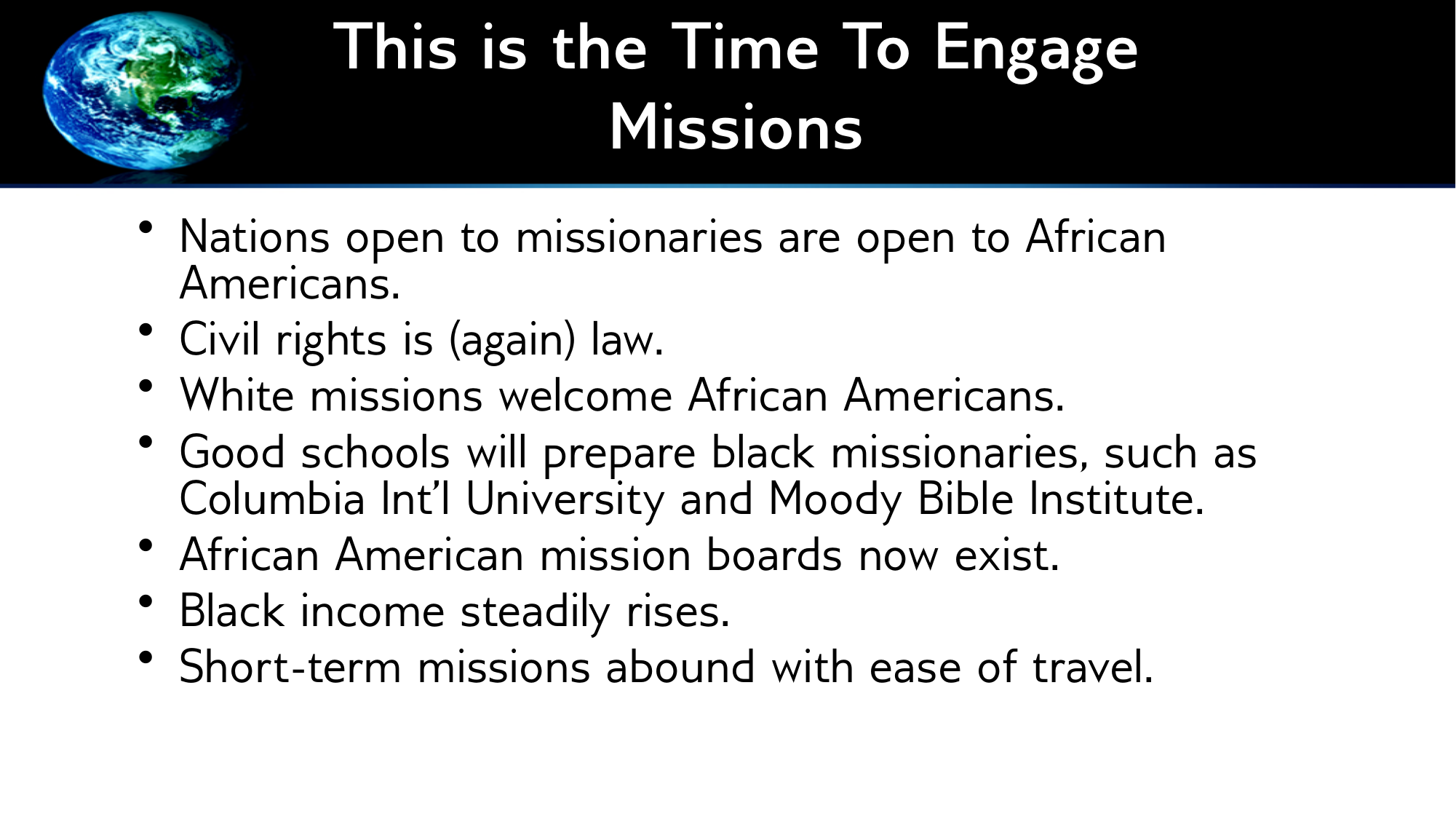

# This is the Time To Engage Missions
Nations open to missionaries are open to African Americans.
Civil rights is (again) law.
White missions welcome African Americans.
Good schools will prepare black missionaries, such as Columbia Int’l University and Moody Bible Institute.
African American mission boards now exist.
Black income steadily rises.
Short-term missions abound with ease of travel.